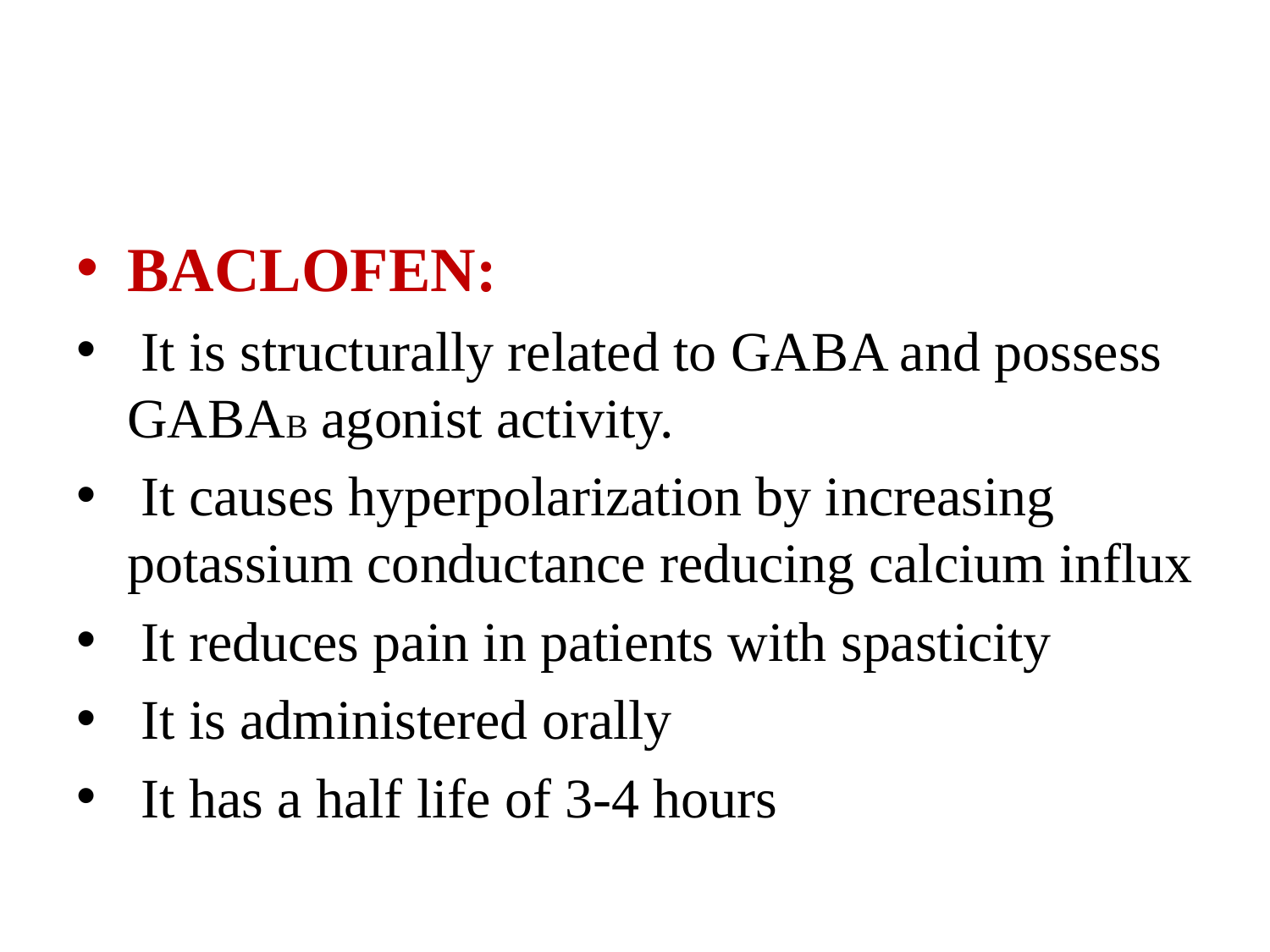

#
BACLOFEN:
 It is structurally related to GABA and possess GABAB agonist activity.
 It causes hyperpolarization by increasing potassium conductance reducing calcium influx
 It reduces pain in patients with spasticity
 It is administered orally
 It has a half life of 3-4 hours